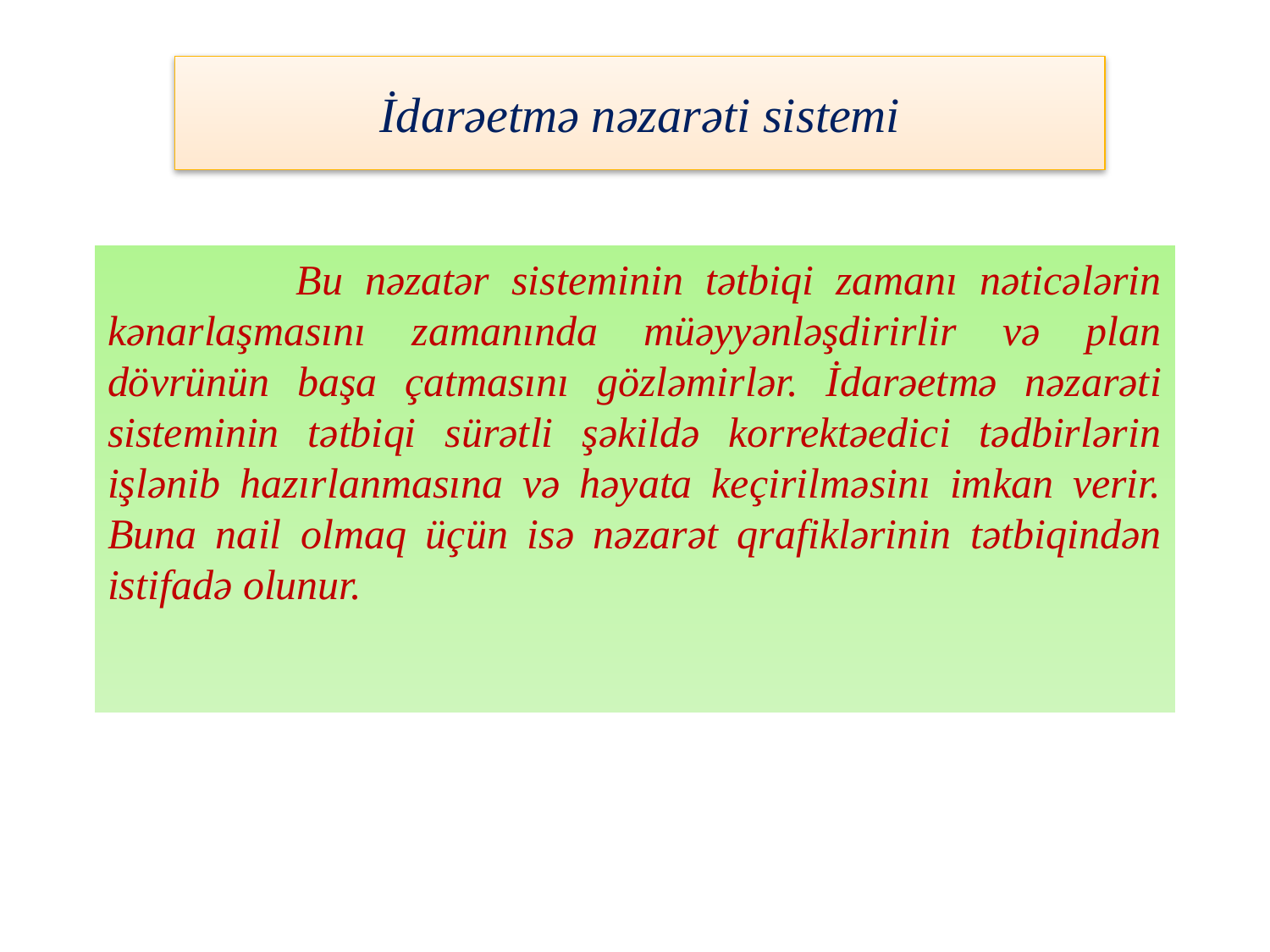

# İdarəetmə nəzarəti sistemi
         Bu nəzatər sisteminin tətbiqi zamanı nəticələrin kənarlaşmasını zamanında müəyyənləşdirirlir və plan dövrünün başa çatmasını gözləmirlər. İdarəetmə nəzarəti sisteminin tətbiqi sürətli şəkildə korrektəedici tədbirlərin işlənib hazırlanmasına və həyata keçirilməsinı imkan verir. Buna nail olmaq üçün isə nəzarət qrafiklərinin tətbiqindən istifadə olunur.